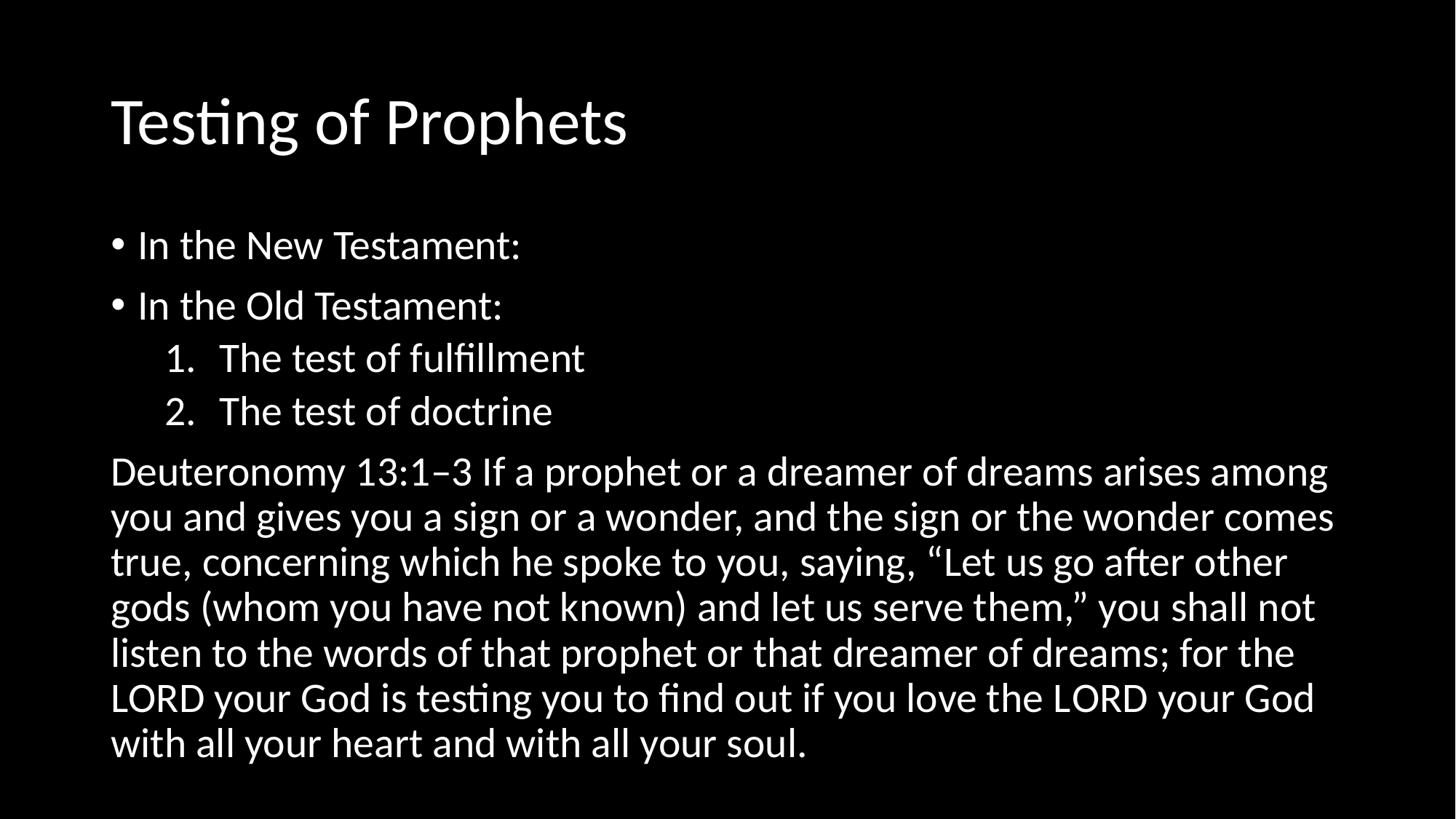

# Testing of Prophets
In the New Testament:
In the Old Testament:
The test of fulfillment
The test of doctrine
Deuteronomy 13:1–3 If a prophet or a dreamer of dreams arises among you and gives you a sign or a wonder, and the sign or the wonder comes true, concerning which he spoke to you, saying, “Let us go after other gods (whom you have not known) and let us serve them,” you shall not listen to the words of that prophet or that dreamer of dreams; for the Lord your God is testing you to find out if you love the Lord your God with all your heart and with all your soul.